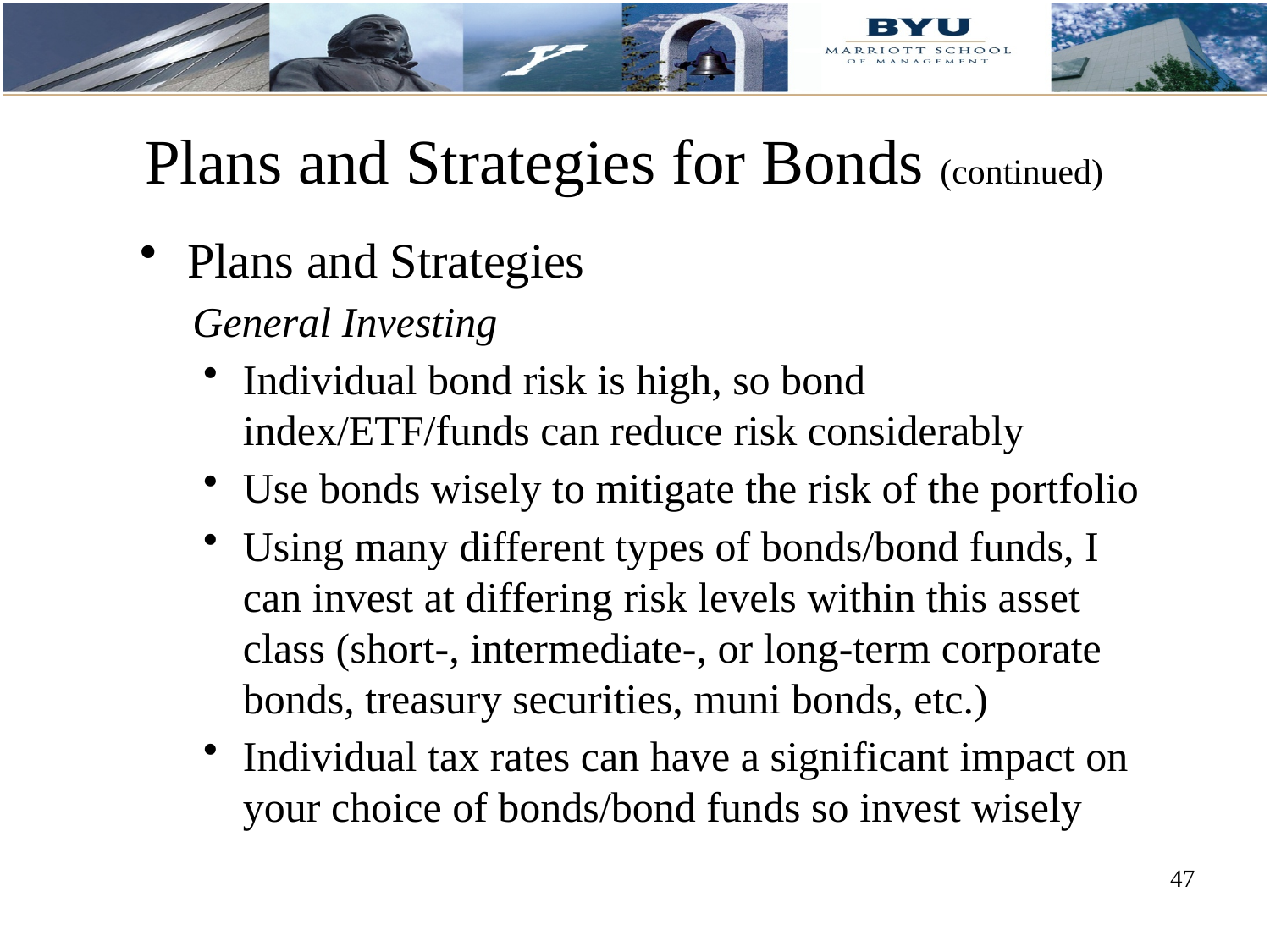

# Plans and Strategies for Bonds (continued)
Plans and Strategies
     General Investing
Individual bond risk is high, so bond index/ETF/funds can reduce risk considerably
Use bonds wisely to mitigate the risk of the portfolio
Using many different types of bonds/bond funds, I can invest at differing risk levels within this asset class (short-, intermediate-, or long-term corporate bonds, treasury securities, muni bonds, etc.)
Individual tax rates can have a significant impact on your choice of bonds/bond funds so invest wisely